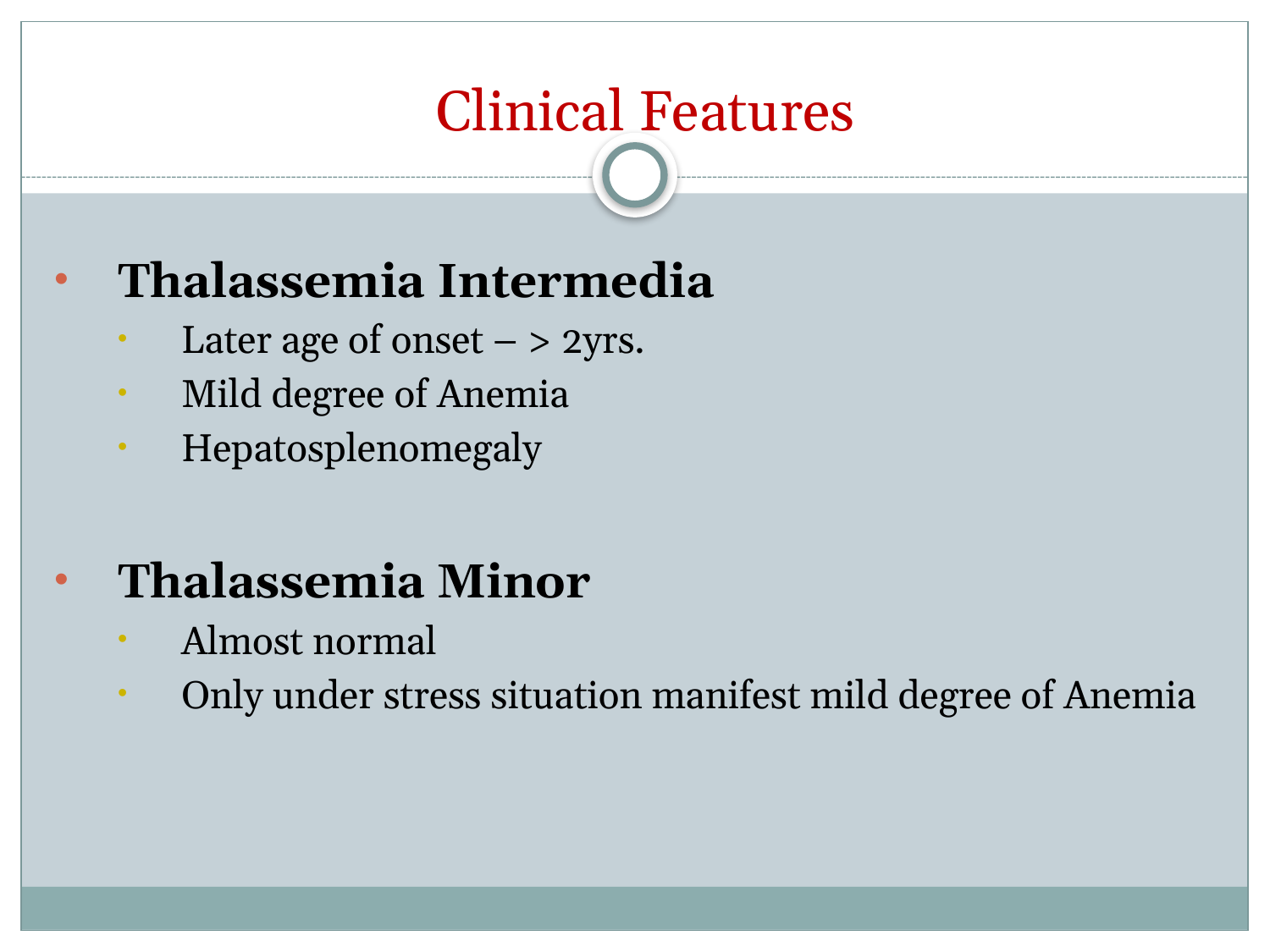

# Clinical Features
Thalassemia Intermedia
Later age of onset – > 2yrs.
Mild degree of Anemia
Hepatosplenomegaly

Thalassemia Minor
Almost normal
Only under stress situation manifest mild degree of Anemia